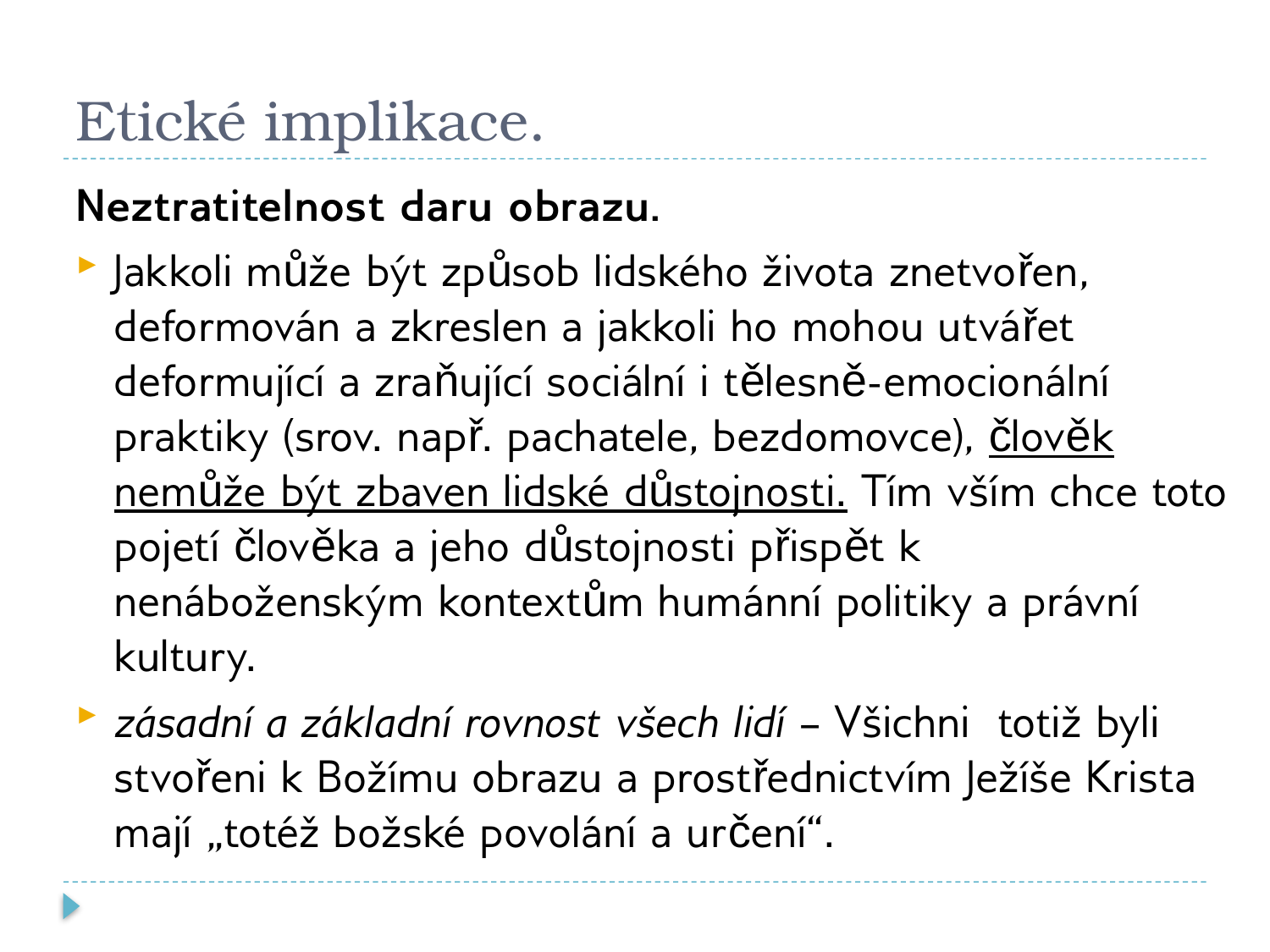

# Etické implikace.
Neztratitelnost daru obrazu.
Jakkoli může být způsob lidského života znetvořen, deformován a zkreslen a jakkoli ho mohou utvářet deformující a zraňující sociální i tělesně-emocionální praktiky (srov. např. pachatele, bezdomovce), člověk nemůže být zbaven lidské důstojnosti. Tím vším chce toto pojetí člověka a jeho důstojnosti přispět k nenáboženským kontextům humánní politiky a právní kultury.
zásadní a základní rovnost všech lidí – Všichni  totiž byli stvořeni k Božímu obrazu a prostřednictvím Ježíše Krista mají „totéž božské povolání a určení“.